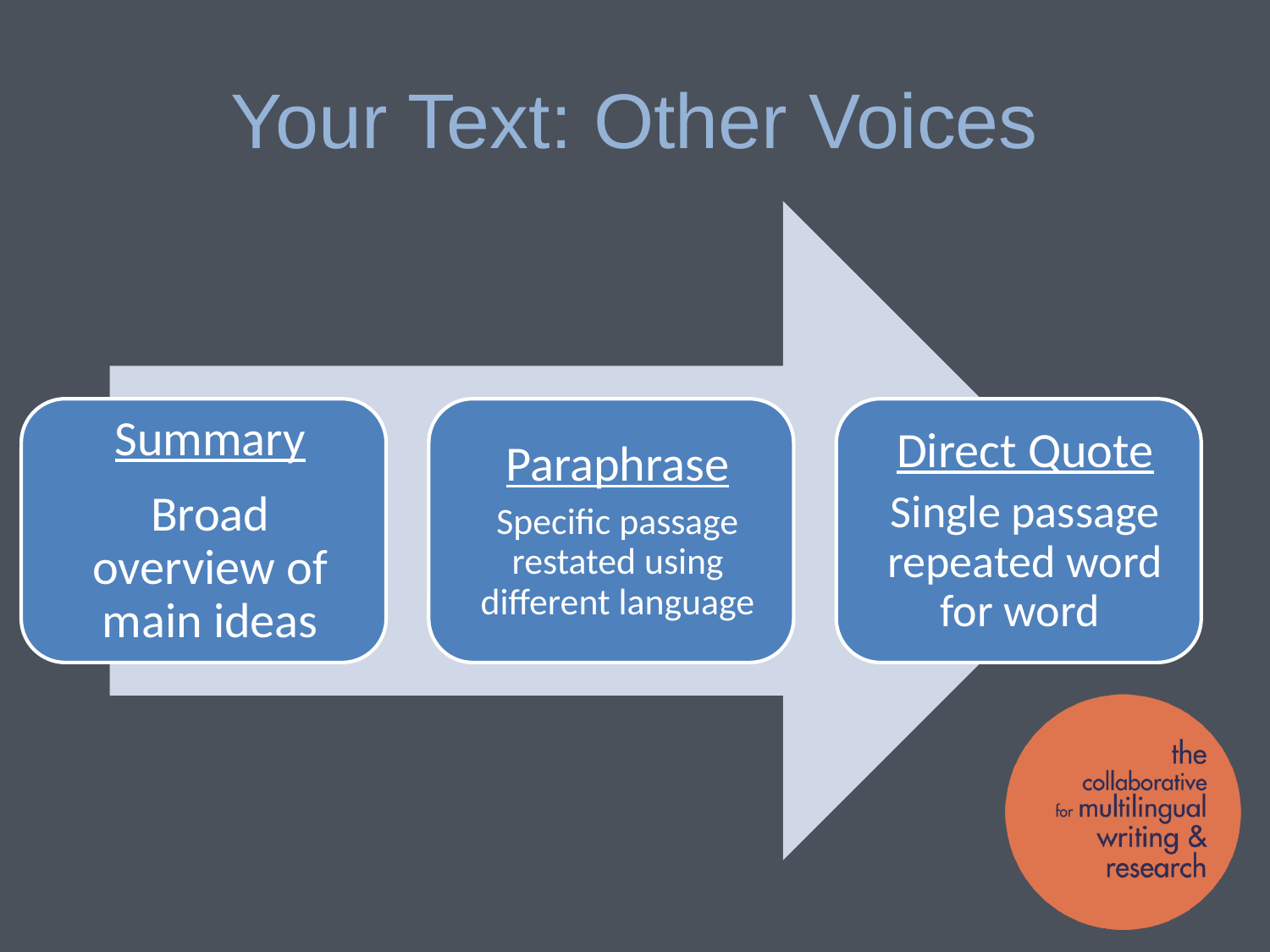

# Your Text: Other Voices
Summary
Broad overview of main ideas
Paraphrase
Specific passage restated using different language
Direct Quote
Single passage repeated word for word